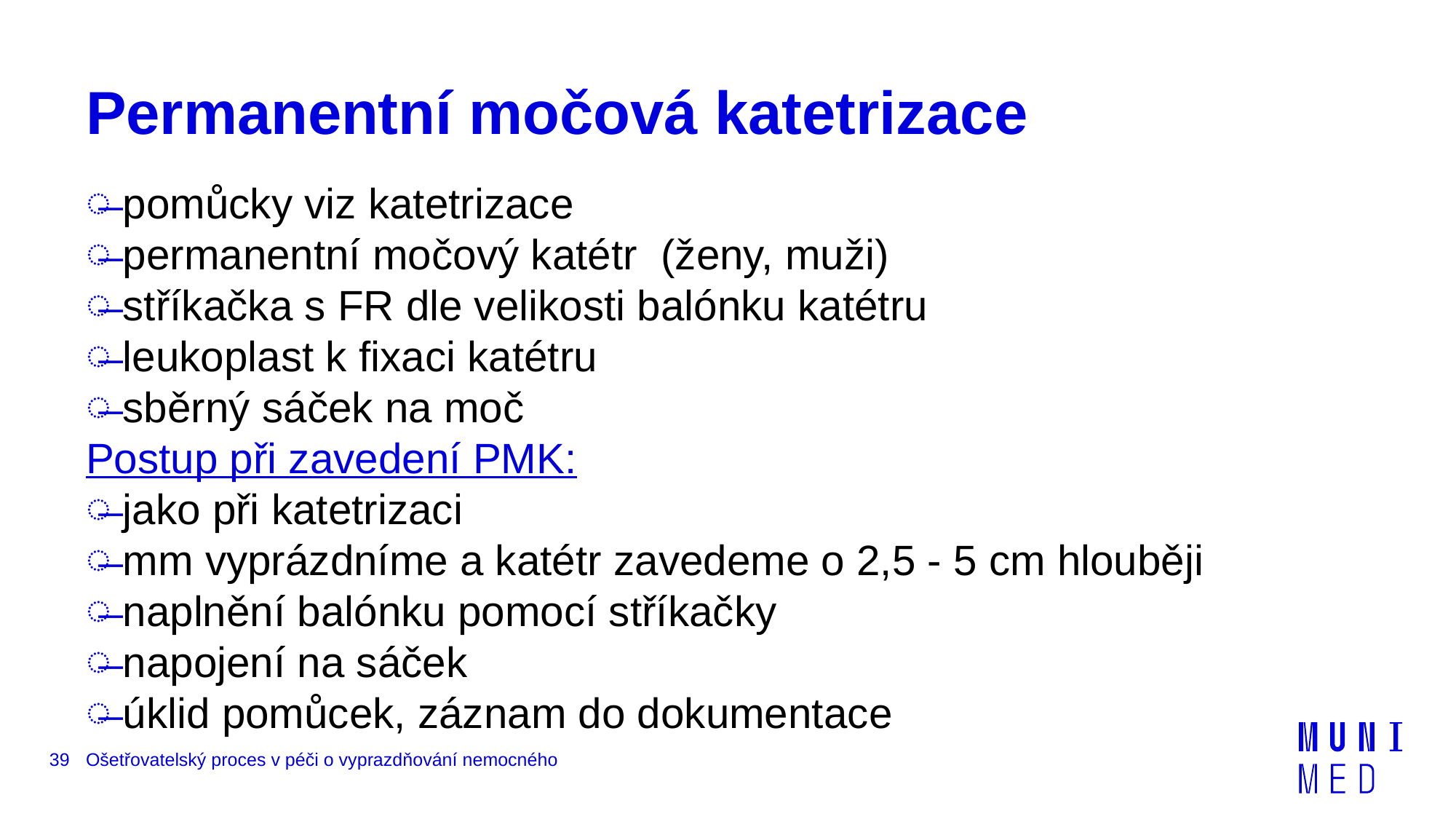

# Permanentní močová katetrizace
 pomůcky viz katetrizace
 permanentní močový katétr  (ženy, muži)
 stříkačka s FR dle velikosti balónku katétru
 leukoplast k fixaci katétru
 sběrný sáček na moč
Postup při zavedení PMK:
 jako při katetrizaci
 mm vyprázdníme a katétr zavedeme o 2,5 - 5 cm hlouběji
 naplnění balónku pomocí stříkačky
 napojení na sáček
 úklid pomůcek, záznam do dokumentace

39
Ošetřovatelský proces v péči o vyprazdňování nemocného